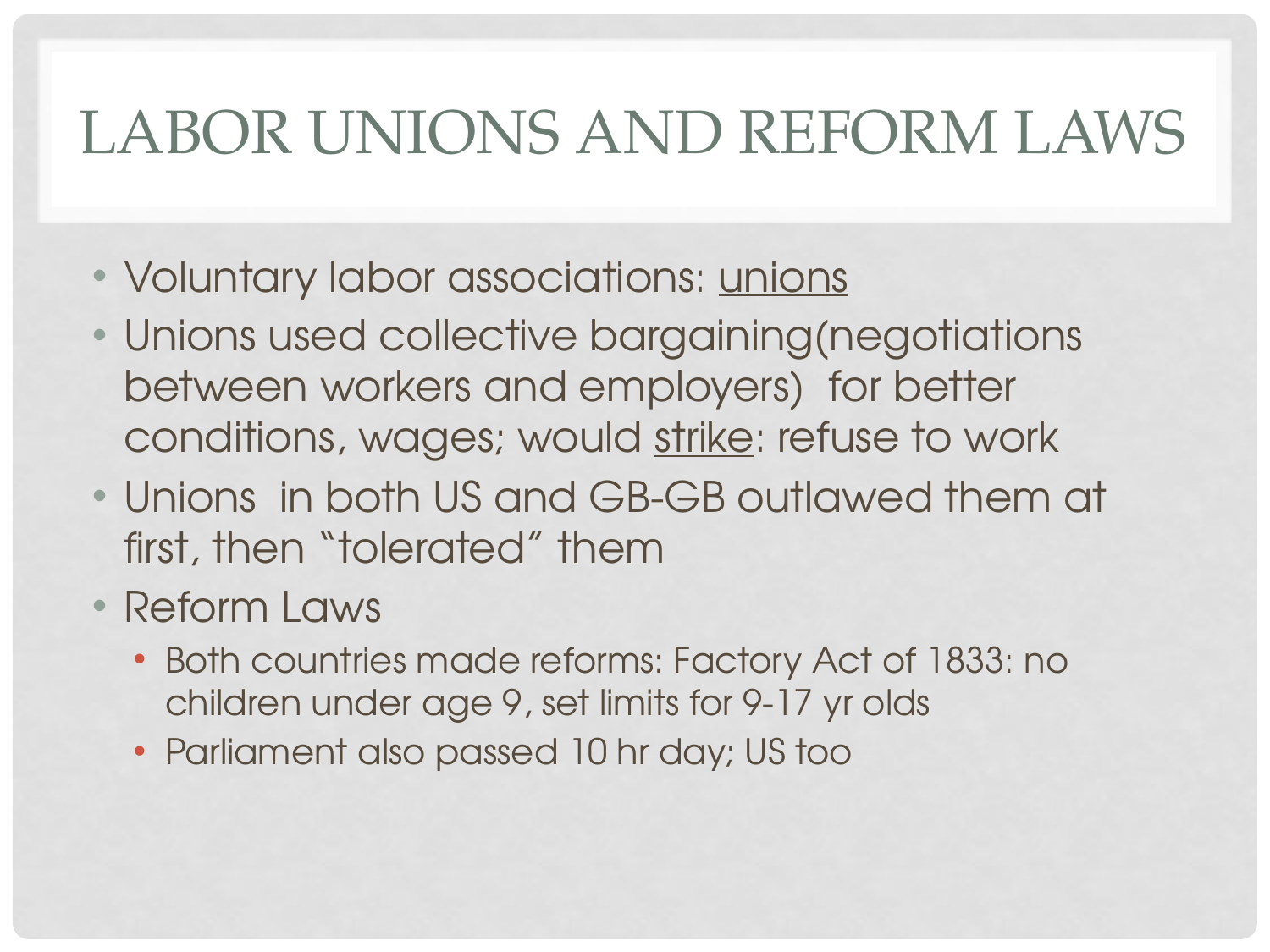

# Labor unions and reform laws
Voluntary labor associations: unions
Unions used collective bargaining(negotiations between workers and employers)  for better conditions, wages; would strike: refuse to work
Unions  in both US and GB-GB outlawed them at first, then “tolerated” them
Reform Laws
Both countries made reforms: Factory Act of 1833: no children under age 9, set limits for 9-17 yr olds
Parliament also passed 10 hr day; US too